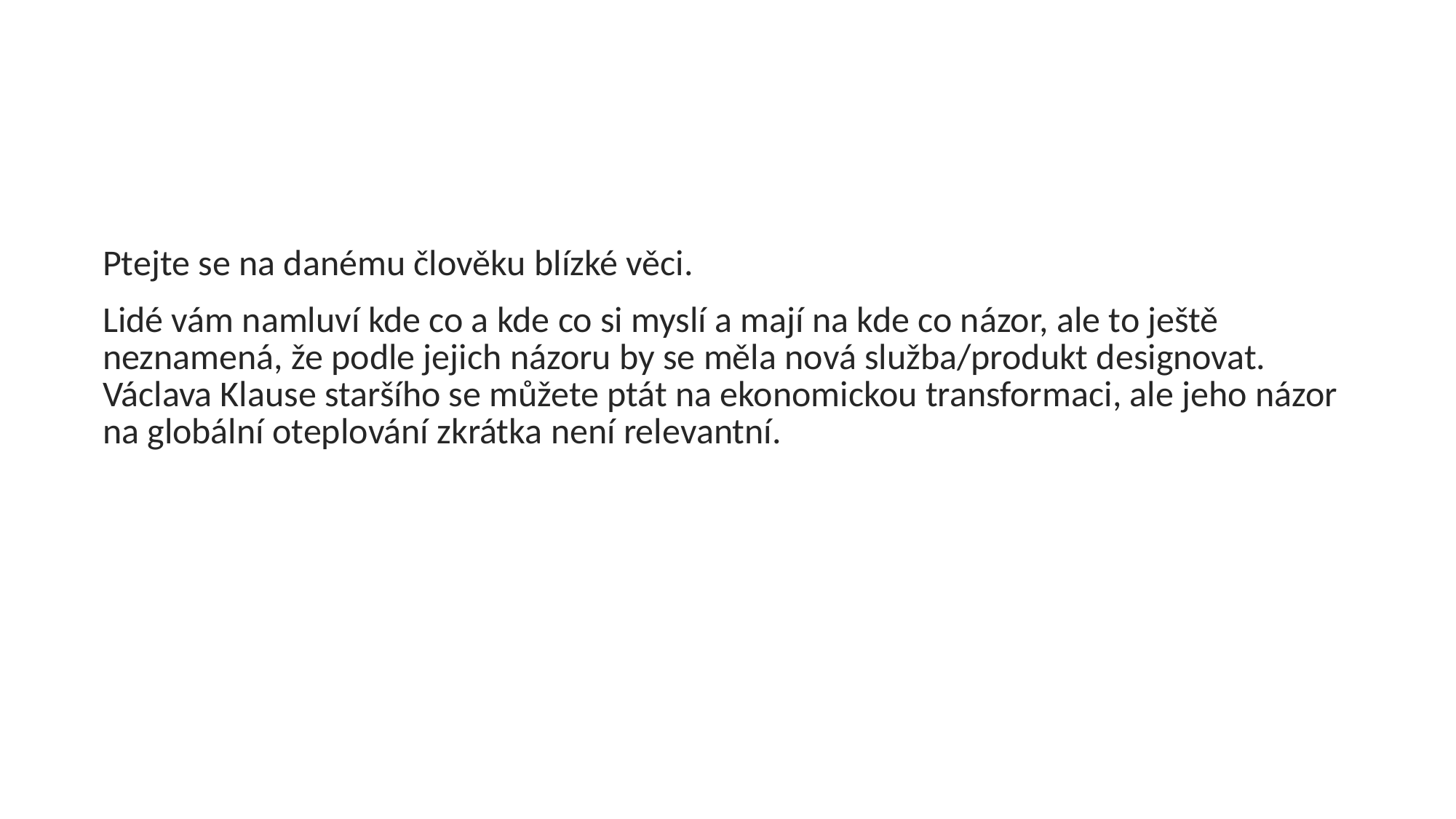

Ptejte se na danému člověku blízké věci.
Lidé vám namluví kde co a kde co si myslí a mají na kde co názor, ale to ještě neznamená, že podle jejich názoru by se měla nová služba/produkt designovat. Václava Klause staršího se můžete ptát na ekonomickou transformaci, ale jeho názor na globální oteplování zkrátka není relevantní.